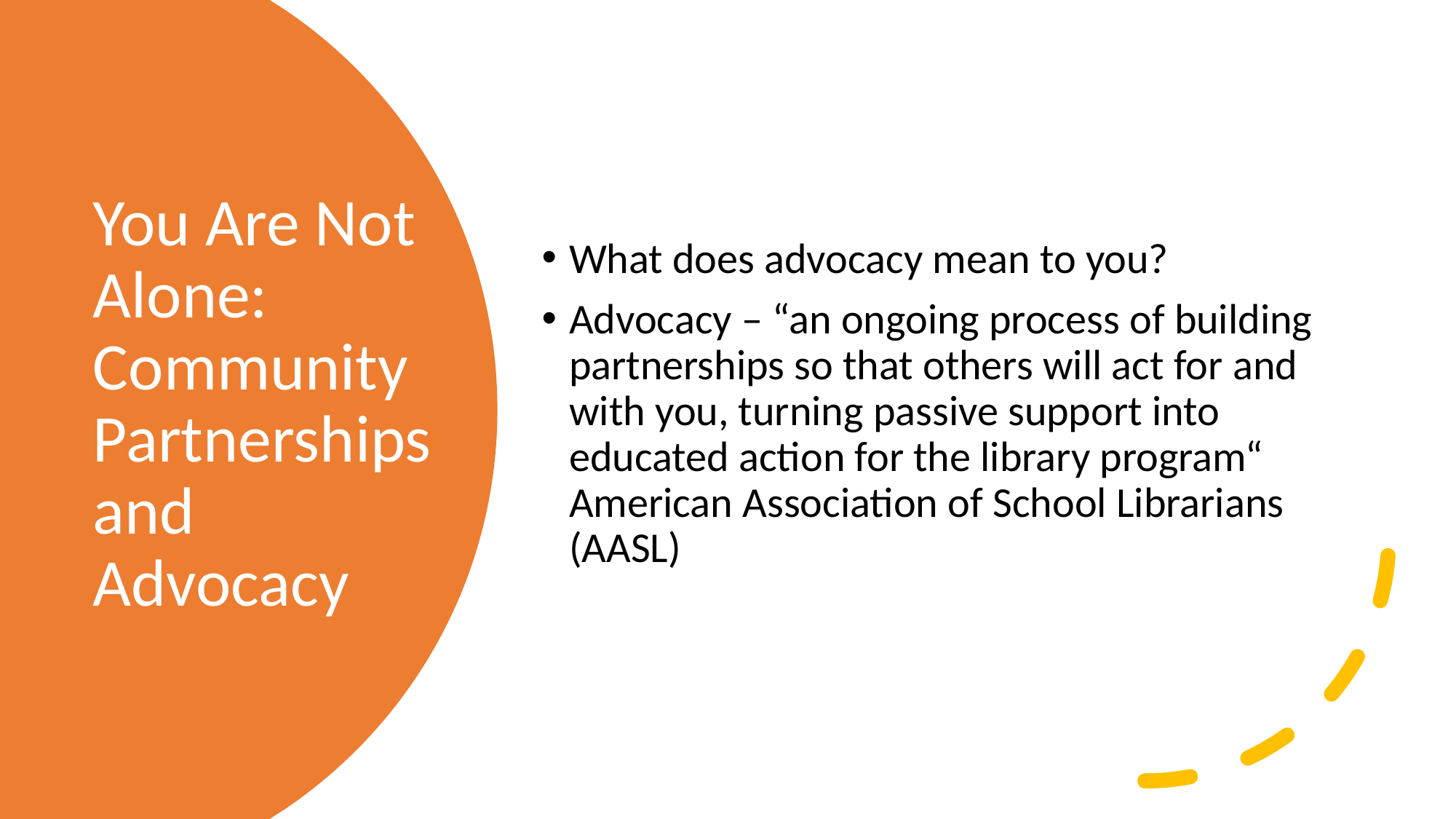

What does advocacy mean to you?
Advocacy – “an ongoing process of building partnerships so that others will act for and with you, turning passive support into educated action for the library program“ American Association of School Librarians (AASL)
# You Are Not Alone: Community Partnerships and Advocacy